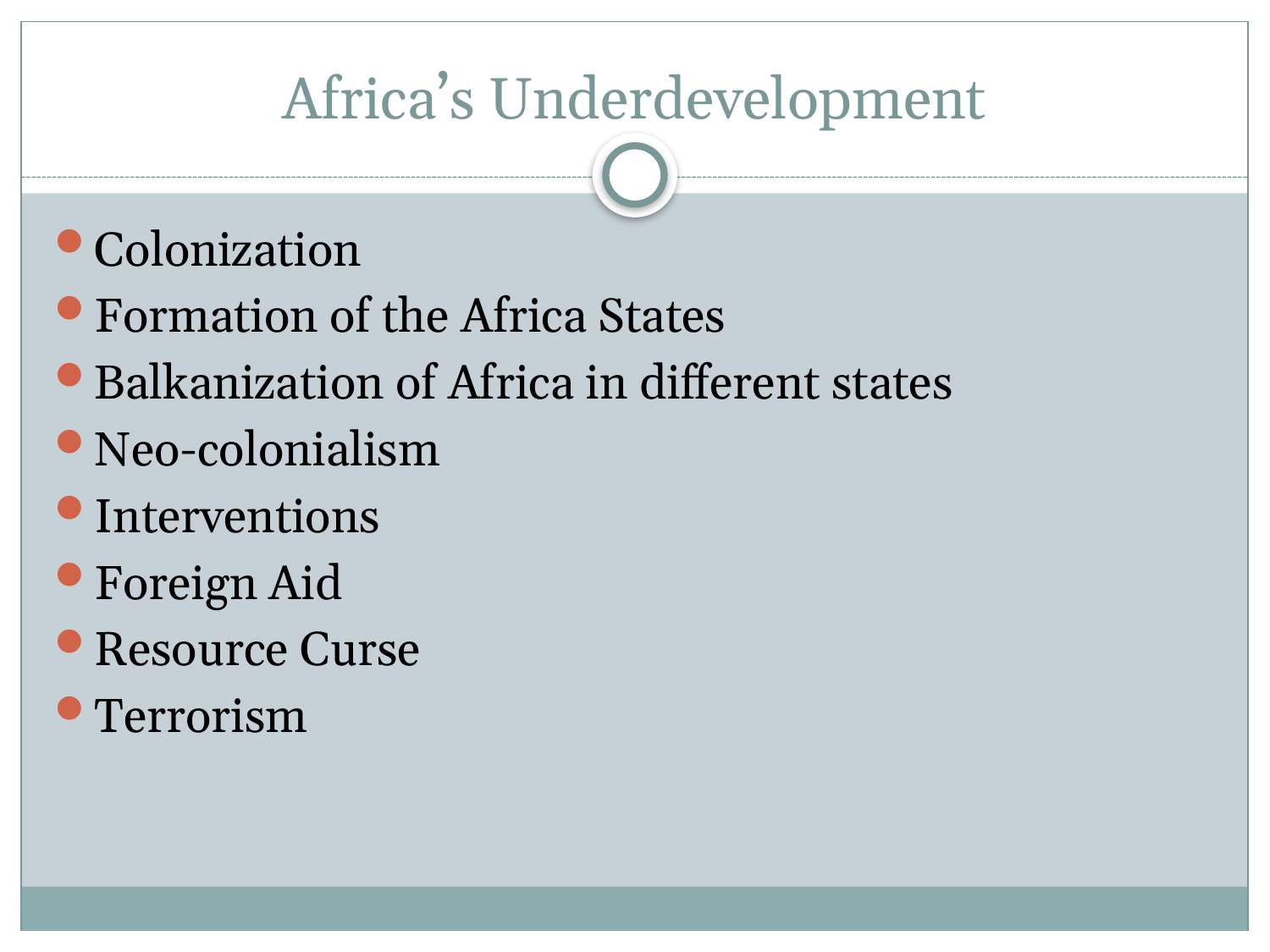

# Africa’s Underdevelopment
Colonization
Formation of the Africa States
Balkanization of Africa in different states
Neo-colonialism
Interventions
Foreign Aid
Resource Curse
Terrorism